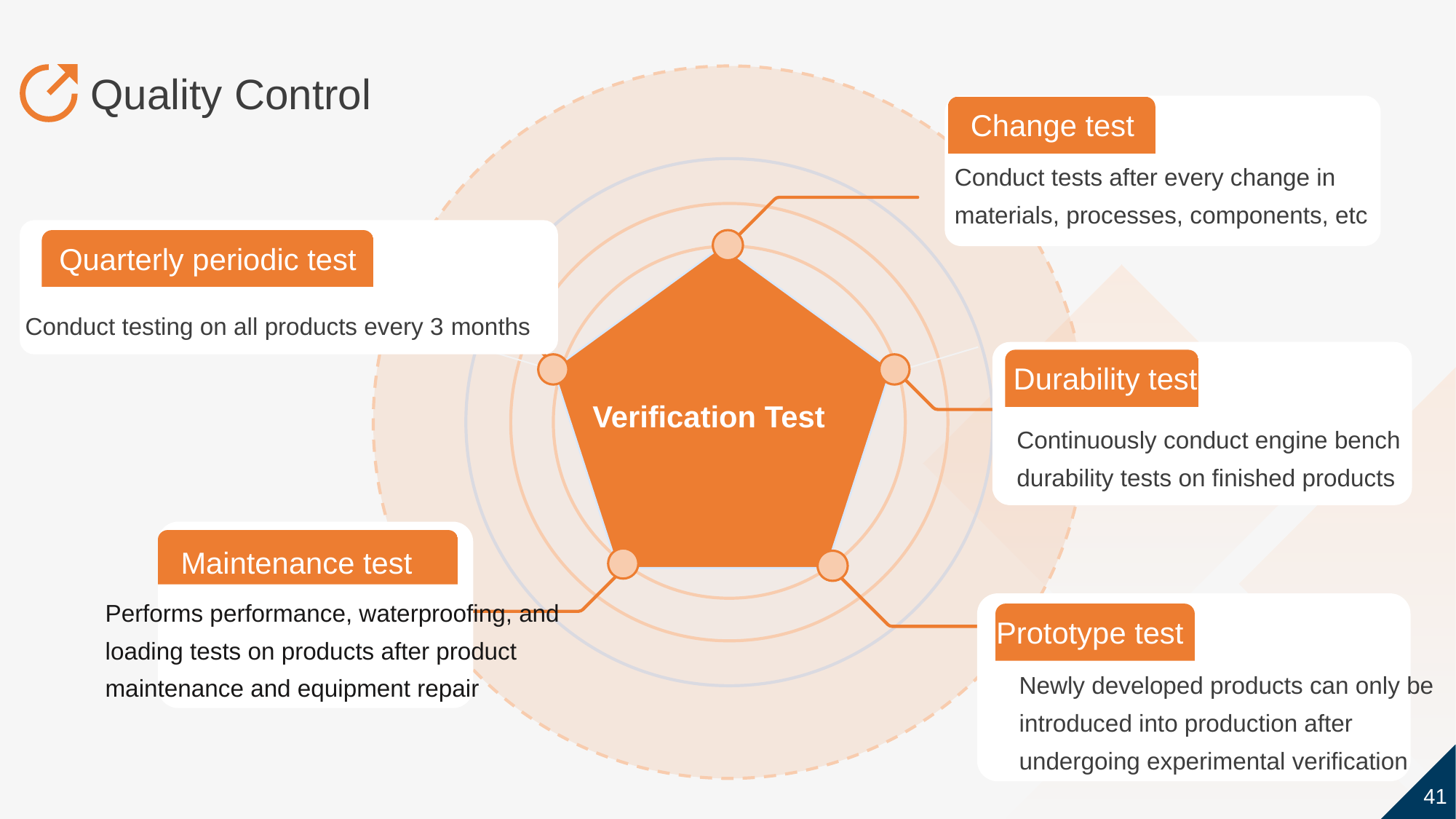

Quality Control

Change test
Conduct tests after every change in materials, processes, components, etc

Quarterly periodic test

Durability test

Conduct testing on all products every 3 months

Verification Test
Continuously conduct engine bench durability tests on finished products

Prototype test

Maintenance test

Performs performance, waterproofing, and loading tests on products after product maintenance and equipment repair

Newly developed products can only be introduced into production after undergoing experimental verification

41